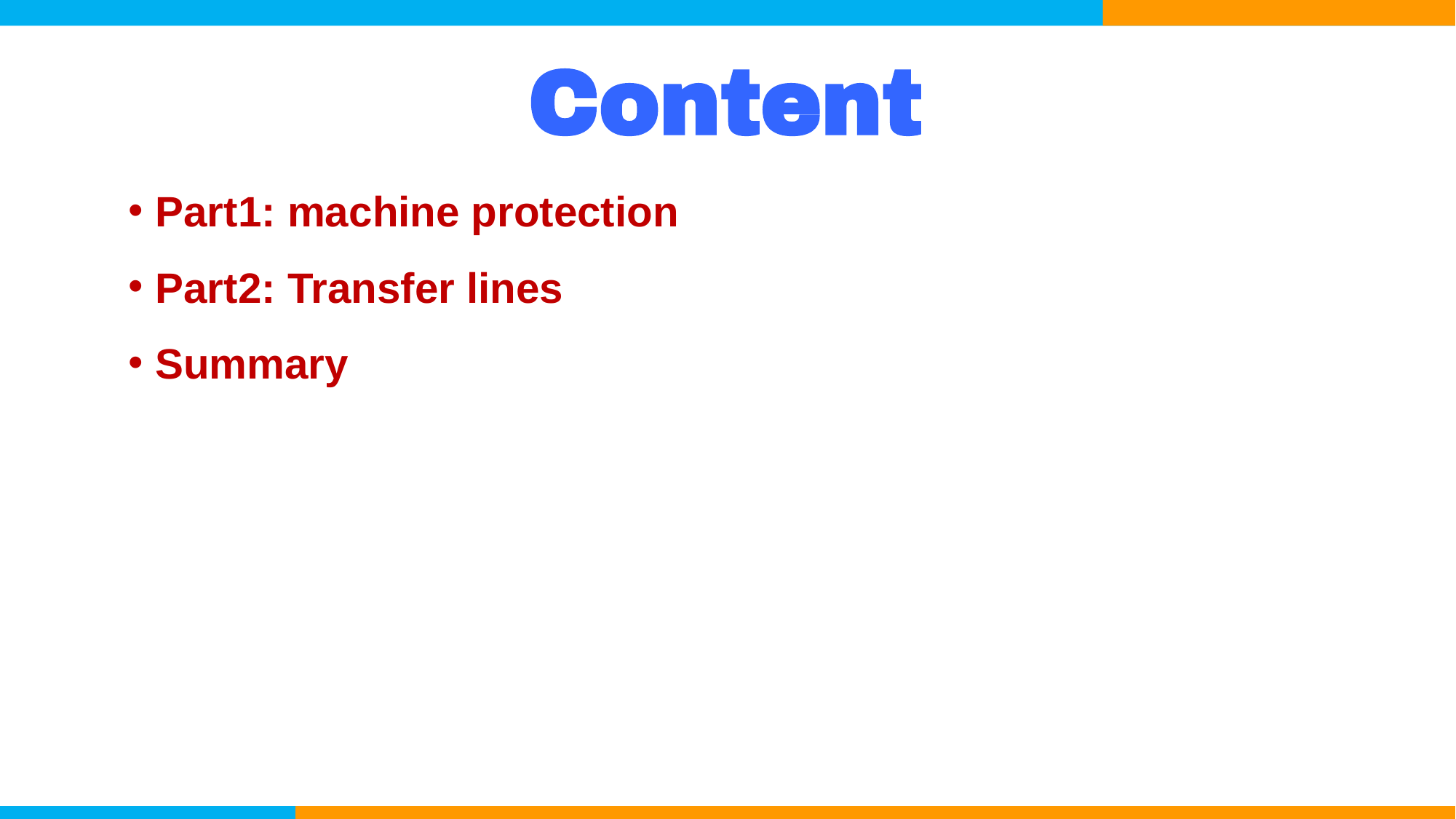

# Content
Part1: machine protection
Part2: Transfer lines
Summary